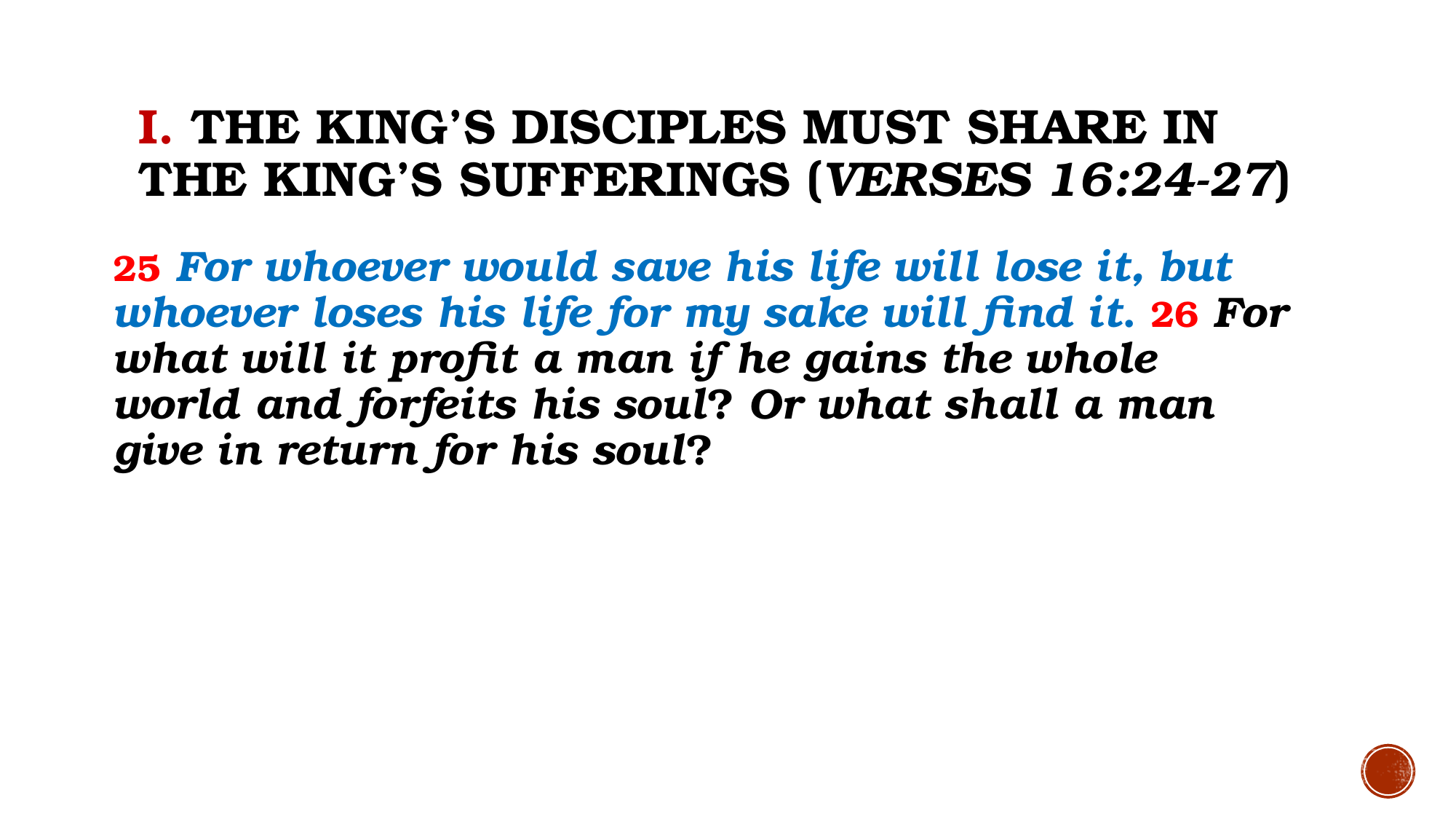

# I. The King’s disciples must share in the King’s sufferings (verses 16:24-27)
25 For whoever would save his life will lose it, but whoever loses his life for my sake will find it. 26 For what will it profit a man if he gains the whole world and forfeits his soul? Or what shall a man give in return for his soul?